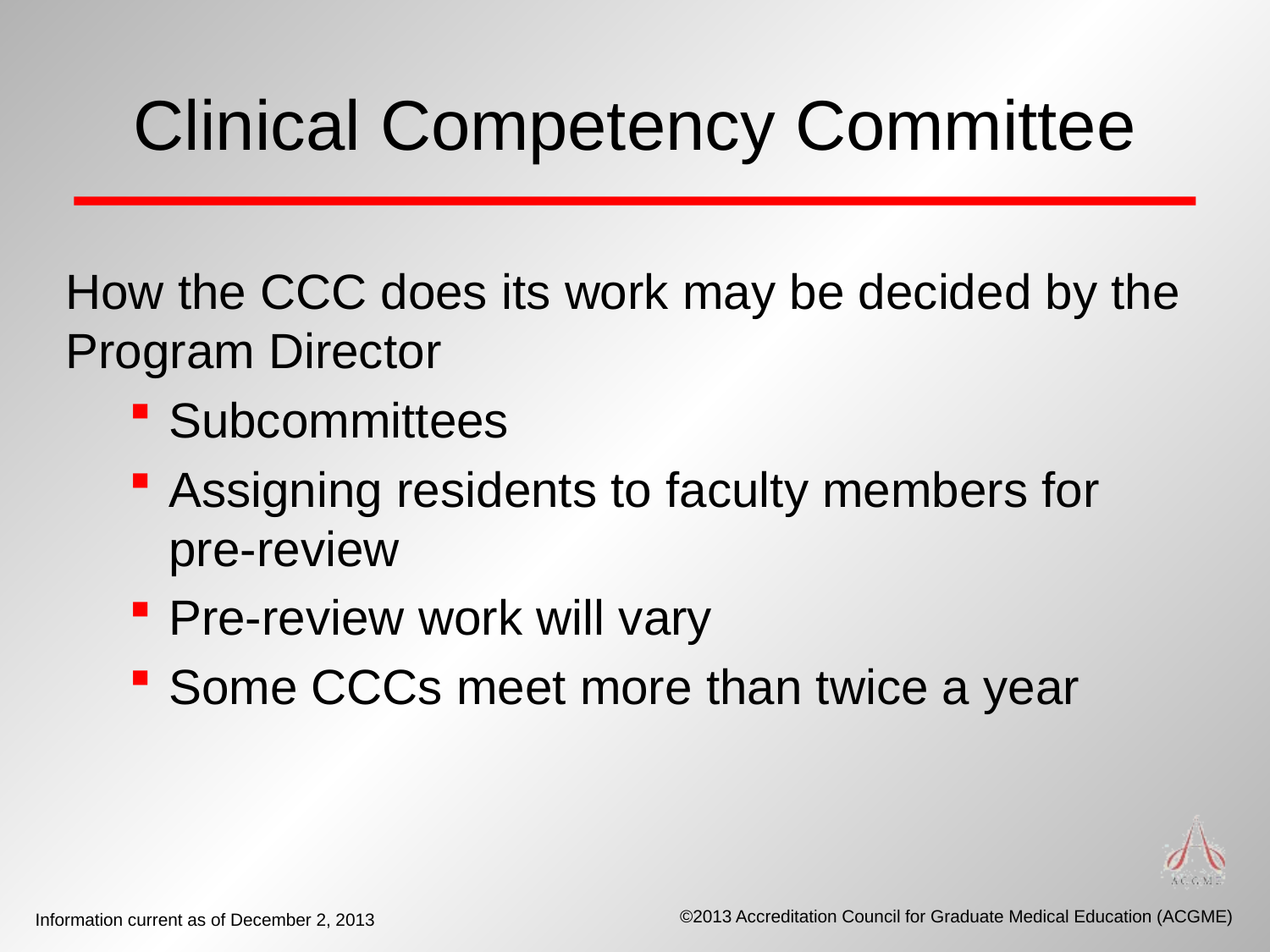

# Clinical Competency Committee
How the CCC does its work may be decided by the Program Director
Subcommittees
Assigning residents to faculty members for pre-review
Pre-review work will vary
Some CCCs meet more than twice a year